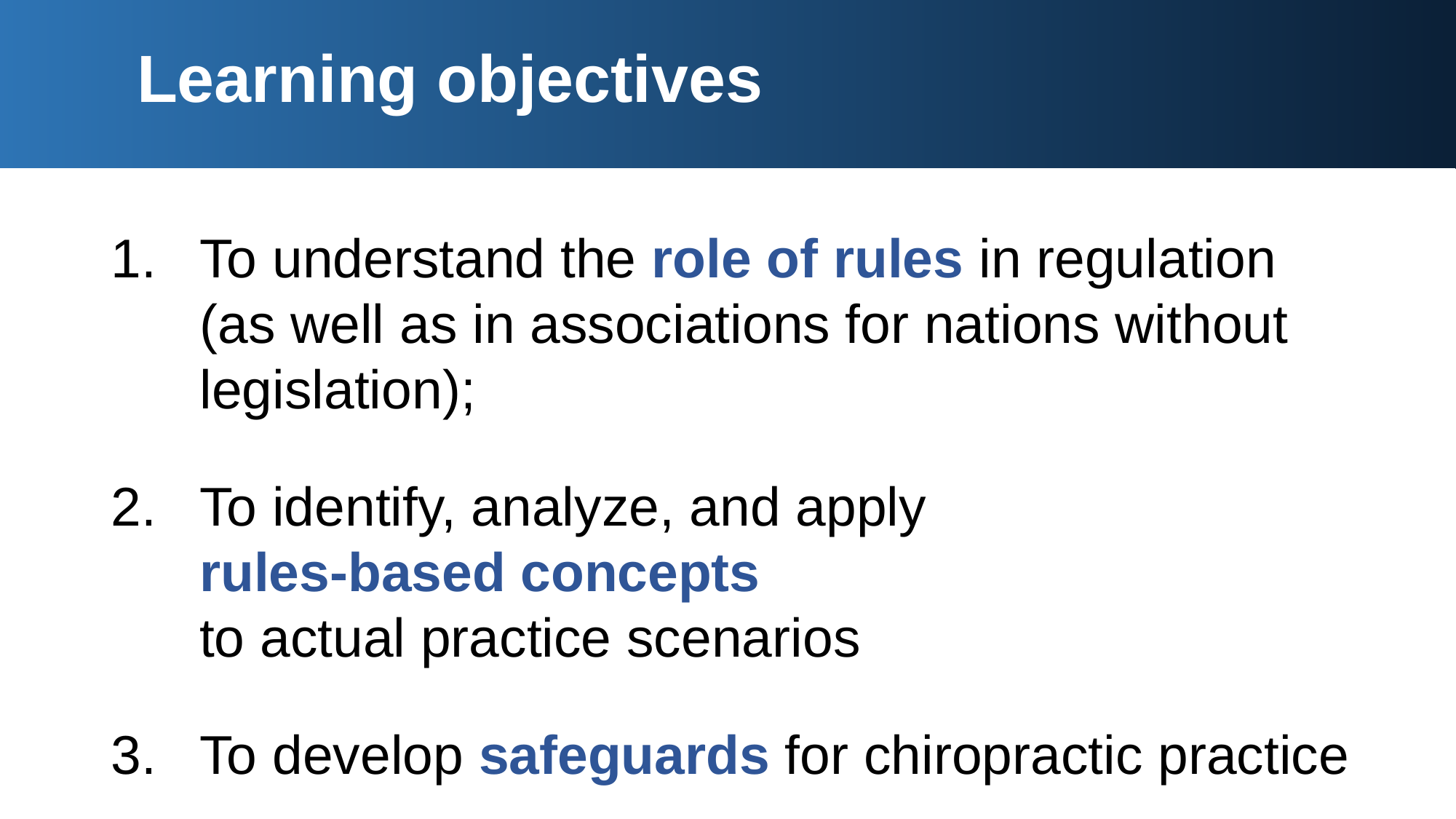

# Learning objectives
To understand the role of rules in regulation
(as well as in associations for nations without legislation);
To identify, analyze, and apply
rules-based concepts
to actual practice scenarios
To develop safeguards for chiropractic practice